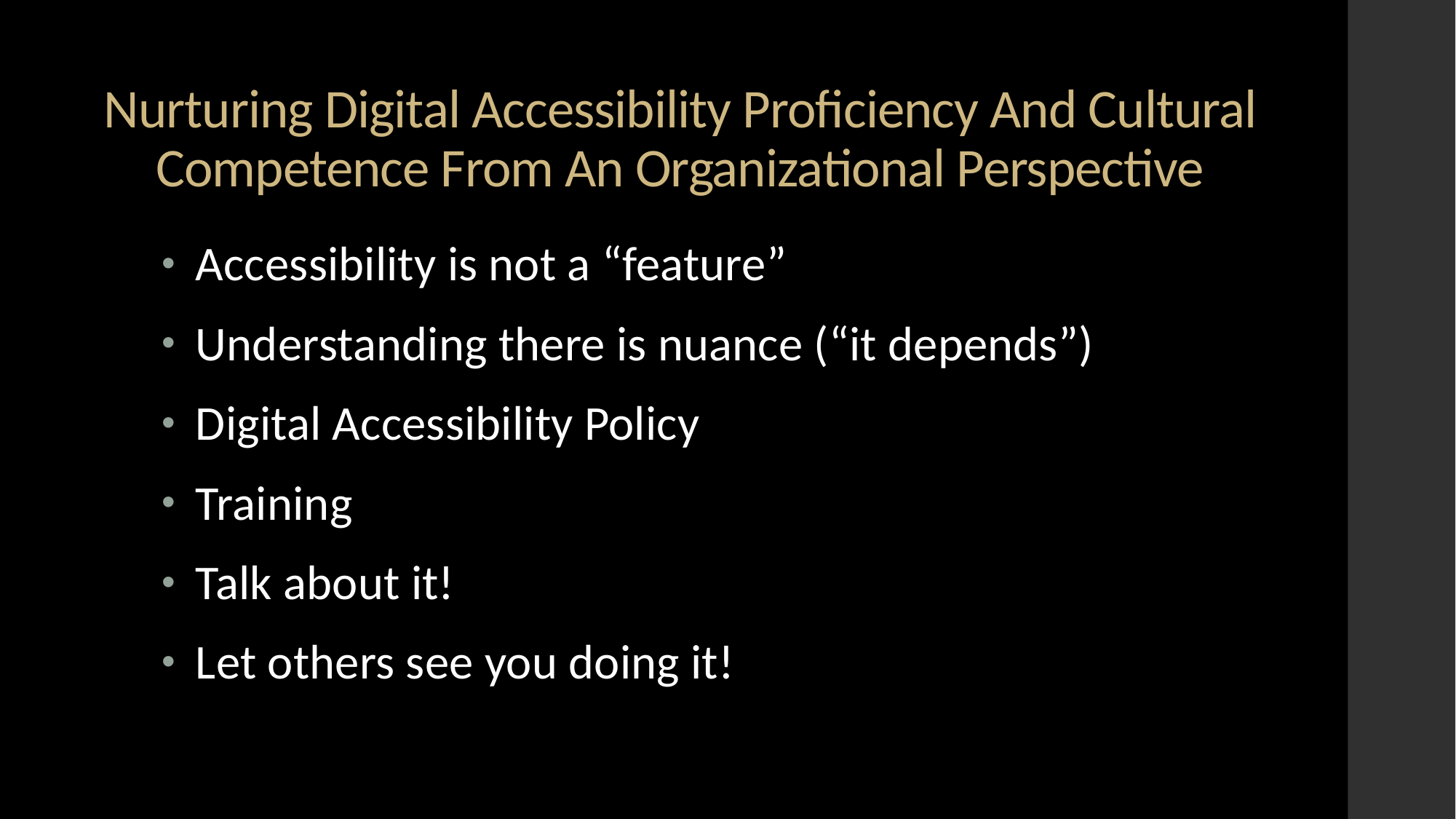

# Nurturing Digital Accessibility Proficiency And Cultural Competence From An Organizational Perspective
Accessibility is not a “feature”
Understanding there is nuance (“it depends”)
Digital Accessibility Policy
Training
Talk about it!
Let others see you doing it!